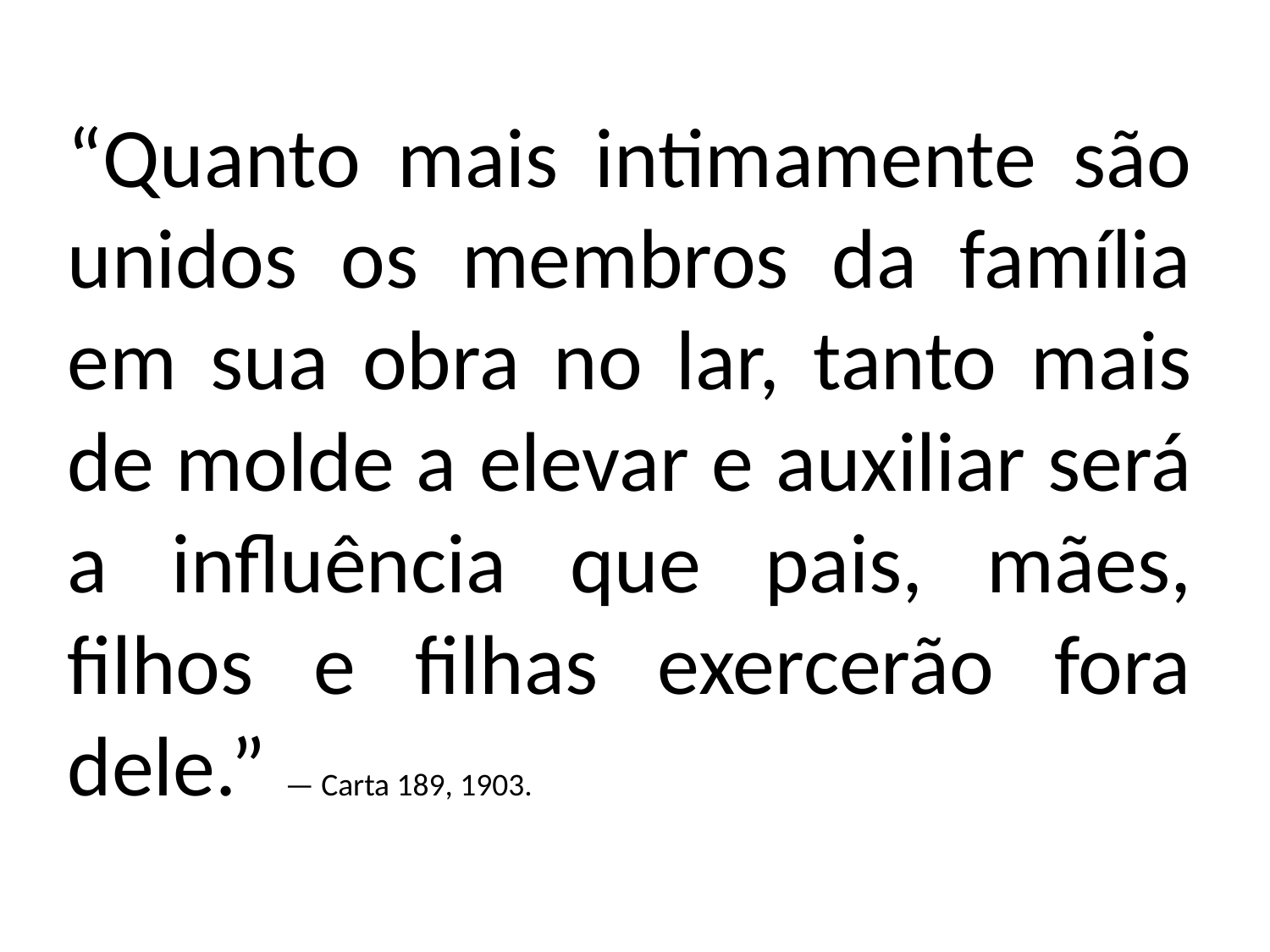

“Quanto mais intimamente são unidos os membros da família em sua obra no lar, tanto mais de molde a elevar e auxiliar será a influência que pais, mães, filhos e filhas exercerão fora dele.” — Carta 189, 1903.